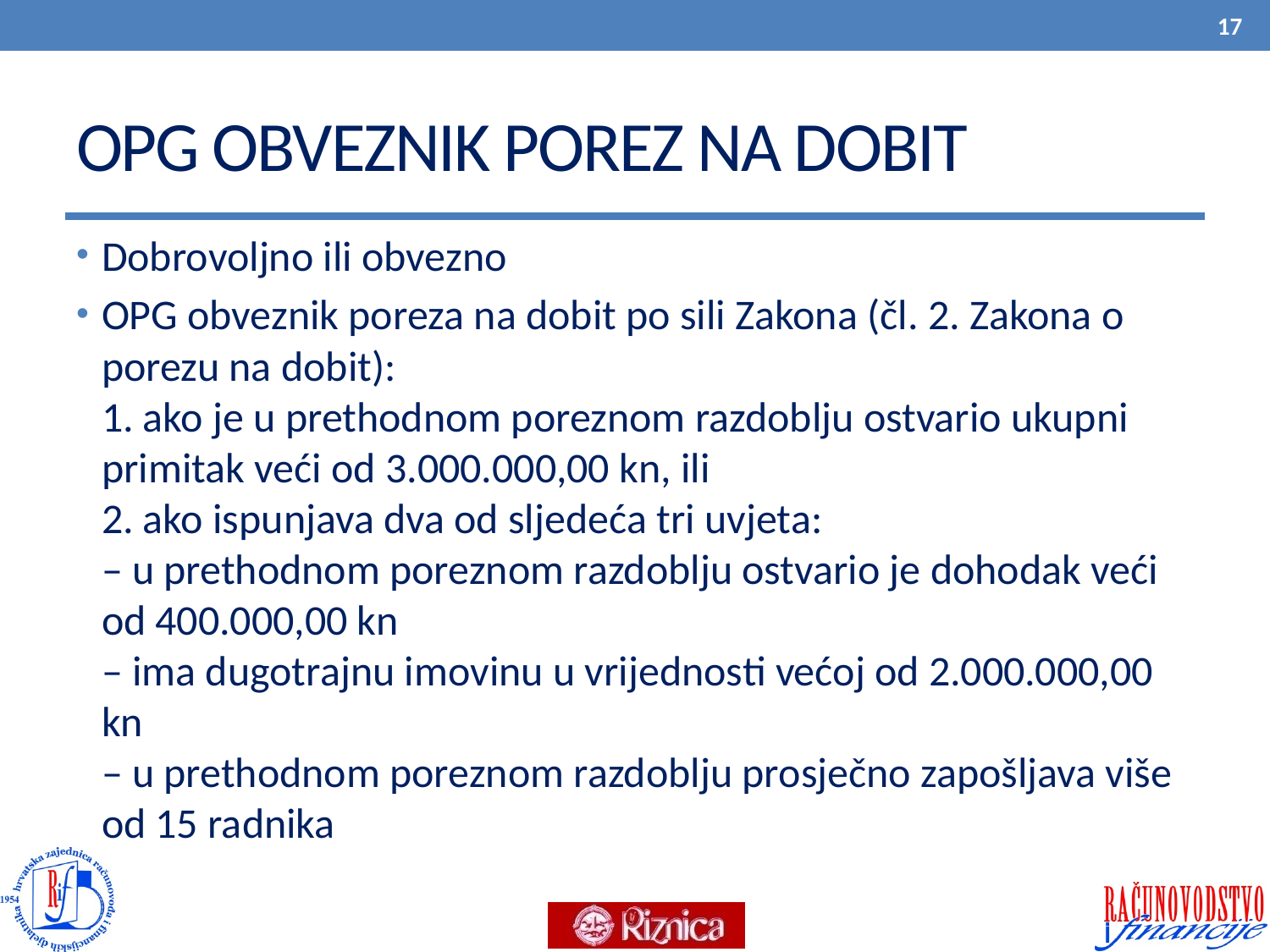

17
# OPG OBVEZNIK POREZ NA DOBIT
Dobrovoljno ili obvezno
OPG obveznik poreza na dobit po sili Zakona (čl. 2. Zakona o porezu na dobit):
1. ako je u prethodnom poreznom razdoblju ostvario ukupni primitak veći od 3.000.000,00 kn, ili
2. ako ispunjava dva od sljedeća tri uvjeta:
– u prethodnom poreznom razdoblju ostvario je dohodak veći od 400.000,00 kn
– ima dugotrajnu imovinu u vrijednosti većoj od 2.000.000,00 kn
– u prethodnom poreznom razdoblju prosječno zapošljava više od 15 radnika